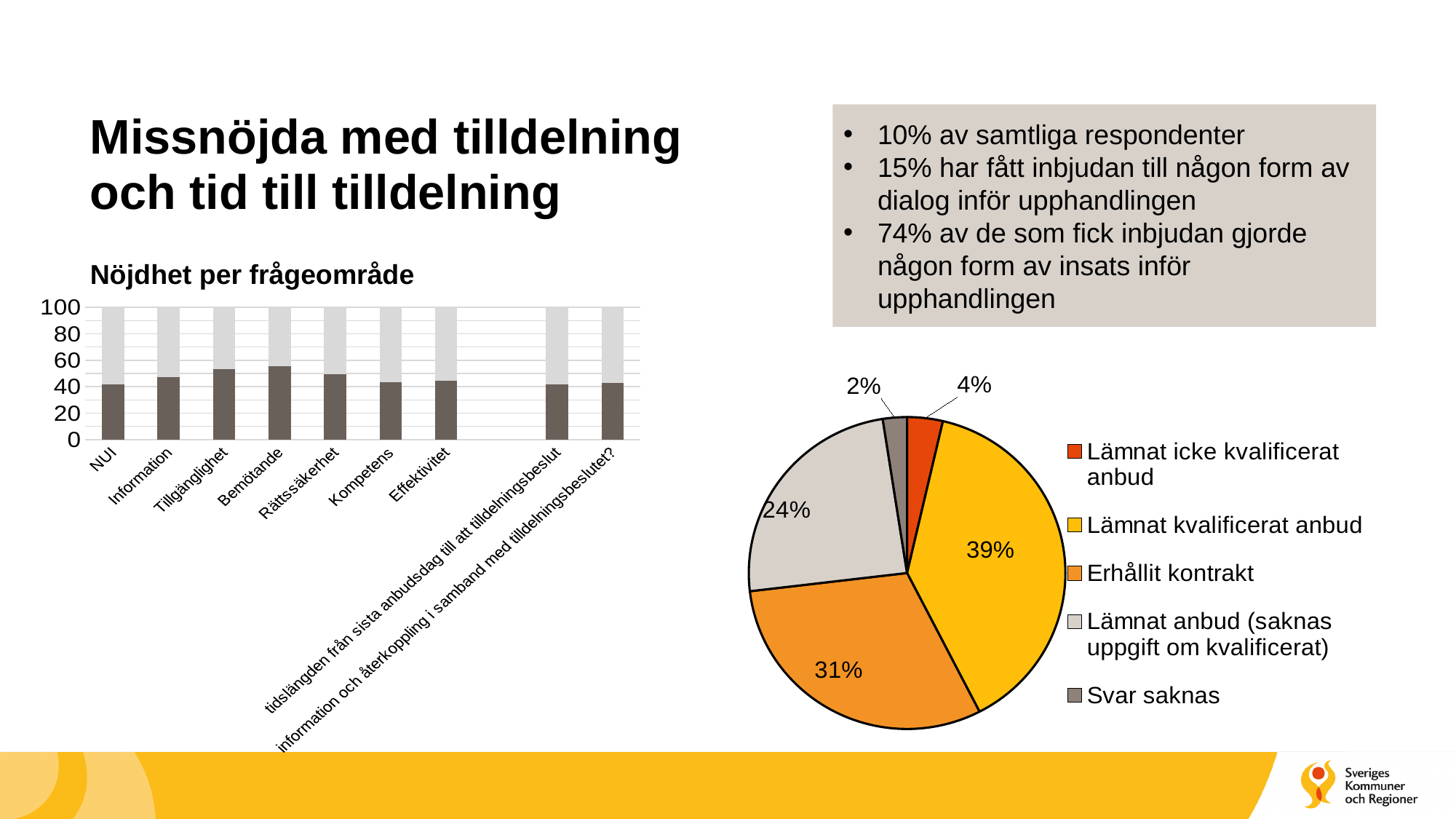

# Missnöjda med tilldelning och tid till tilldelning
10% av samtliga respondenter
15% har fått inbjudan till någon form av dialog inför upphandlingen
74% av de som fick inbjudan gjorde någon form av insats inför upphandlingen
Nöjdhet per frågeområde

### Chart

| Category | Serie 1 | Serie 2 |
|---|---|---|
| NUI | 41.79096904853115 | 58.20903095146885 |
| Information | 47.50554468362696 | 52.49445531637304 |
| Tillgänglighet | 53.52434210526317 | 46.47565789473683 |
| Bemötande | 55.431460674157265 | 44.568539325842735 |
| Rättssäkerhet | 49.39015151515147 | 50.60984848484853 |
| Kompetens | 43.661004953998564 | 56.338995046001436 |
| Effektivitet | 44.58950201884254 | 55.41049798115746 |
|  | None | None |
| tidslängden från sista anbudsdag till att tilldelningsbeslut | 41.6 | 58.4 |
| information och återkoppling i samband med tilldelningsbeslutet? | 43.1 | 56.9 |

### Chart

| Category | Försäljning |
|---|---|
| Lämnat icke kvalificerat anbud | 0.036340038935756006 |
| Lämnat kvalificerat anbud | 0.3880597014925373 |
| Erhållit kontrakt | 0.30694354315379624 |
| Lämnat anbud (saknas uppgift om kvalificerat) | 0.24399740428293312 |
| Svar saknas | 0.024659312134977285 |